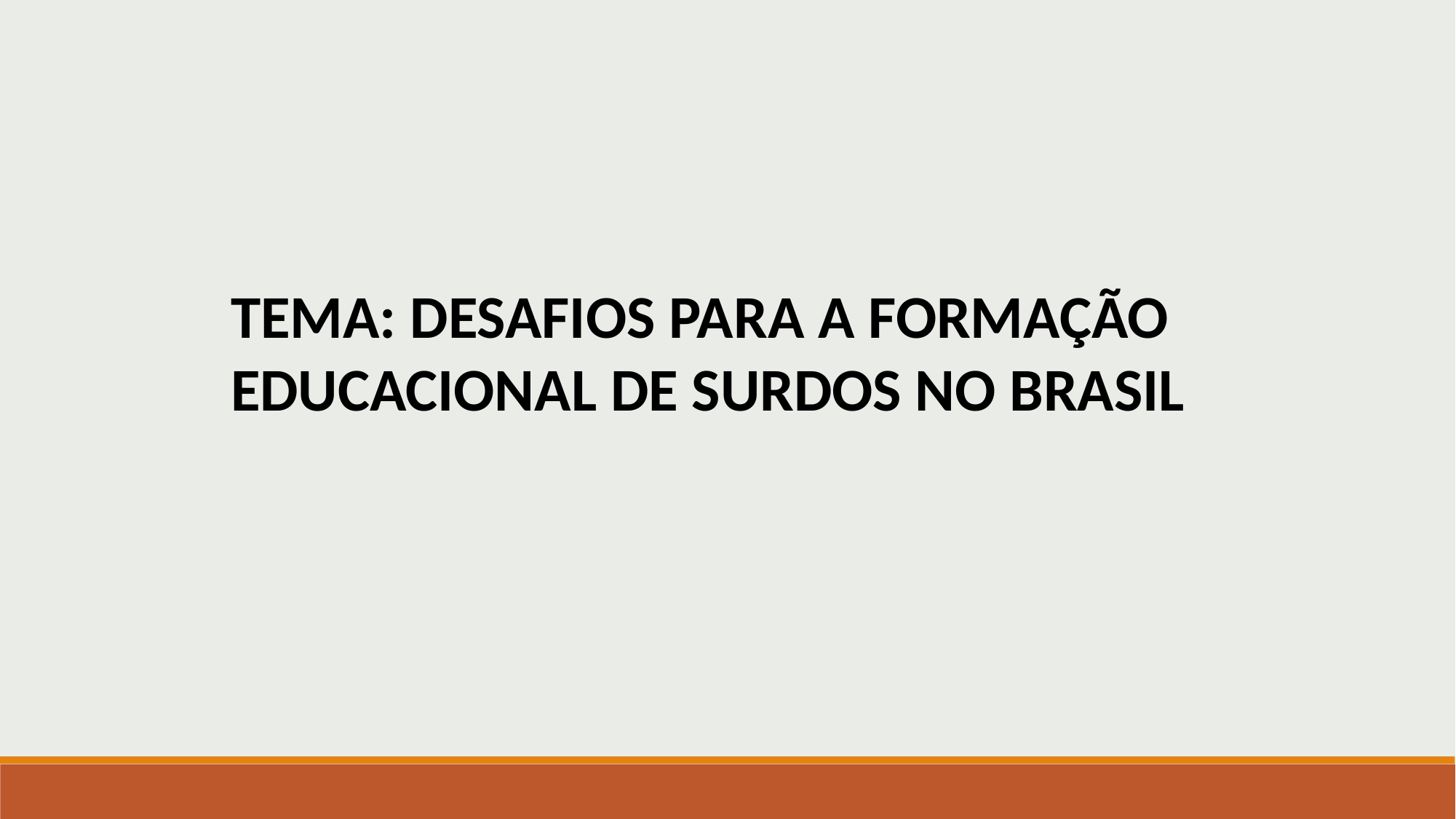

TEMA: DESAFIOS PARA A FORMAÇÃO EDUCACIONAL DE SURDOS NO BRASIL